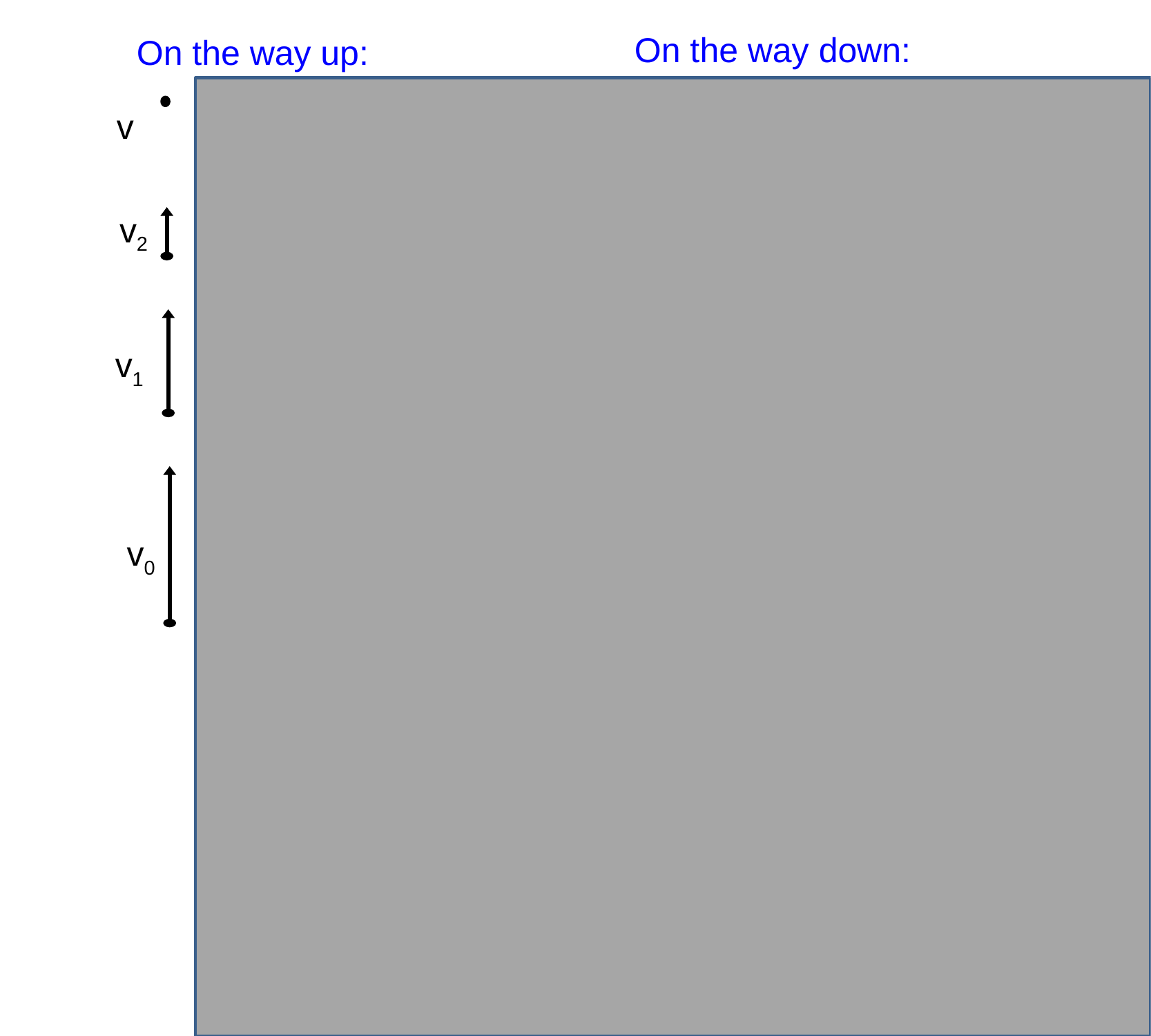

On the way down:
On the way up:
v0

t = 0 s
v1
a
a

v
t = 3 s
a
v2
t = 2 s
v1
t = 1 s
v2
a
a
v1
v2
t = 1 s
v2
t = 2 s
a
v
a
v0
v1
t = 3 s
t = 0 s
v